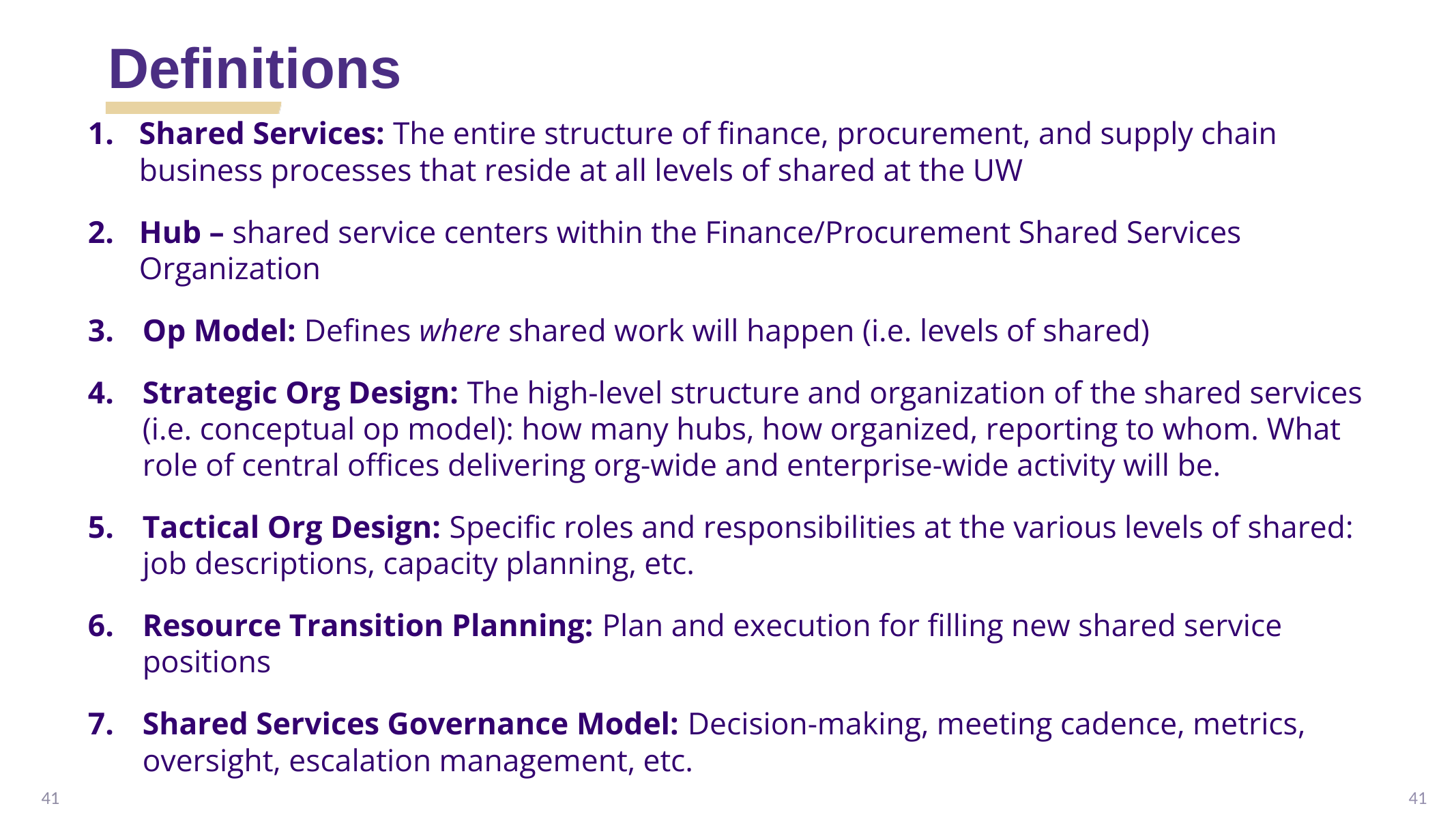

Definitions
Shared Services: The entire structure of finance, procurement, and supply chain business processes that reside at all levels of shared at the UW
Hub – shared service centers within the Finance/Procurement Shared Services Organization
Op Model: Defines where shared work will happen (i.e. levels of shared)
Strategic Org Design: The high-level structure and organization of the shared services (i.e. conceptual op model): how many hubs, how organized, reporting to whom. What role of central offices delivering org-wide and enterprise-wide activity will be.
Tactical Org Design: Specific roles and responsibilities at the various levels of shared: job descriptions, capacity planning, etc.
Resource Transition Planning: Plan and execution for filling new shared service positions
Shared Services Governance Model: Decision-making, meeting cadence, metrics, oversight, escalation management, etc.

41
41